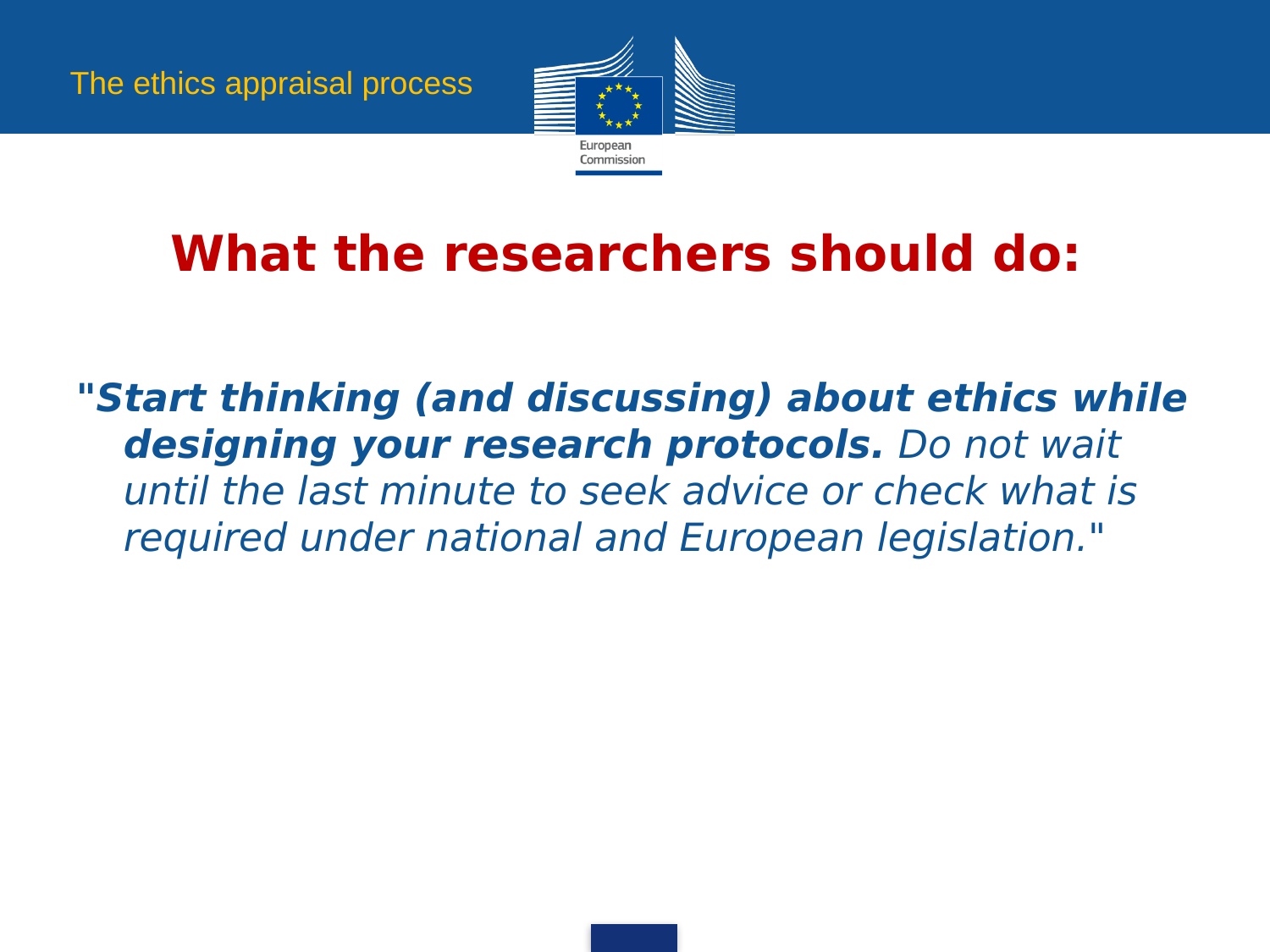

The ethics appraisal process
# What the researchers should do:
"Start thinking (and discussing) about ethics while designing your research protocols. Do not wait until the last minute to seek advice or check what is required under national and European legislation."